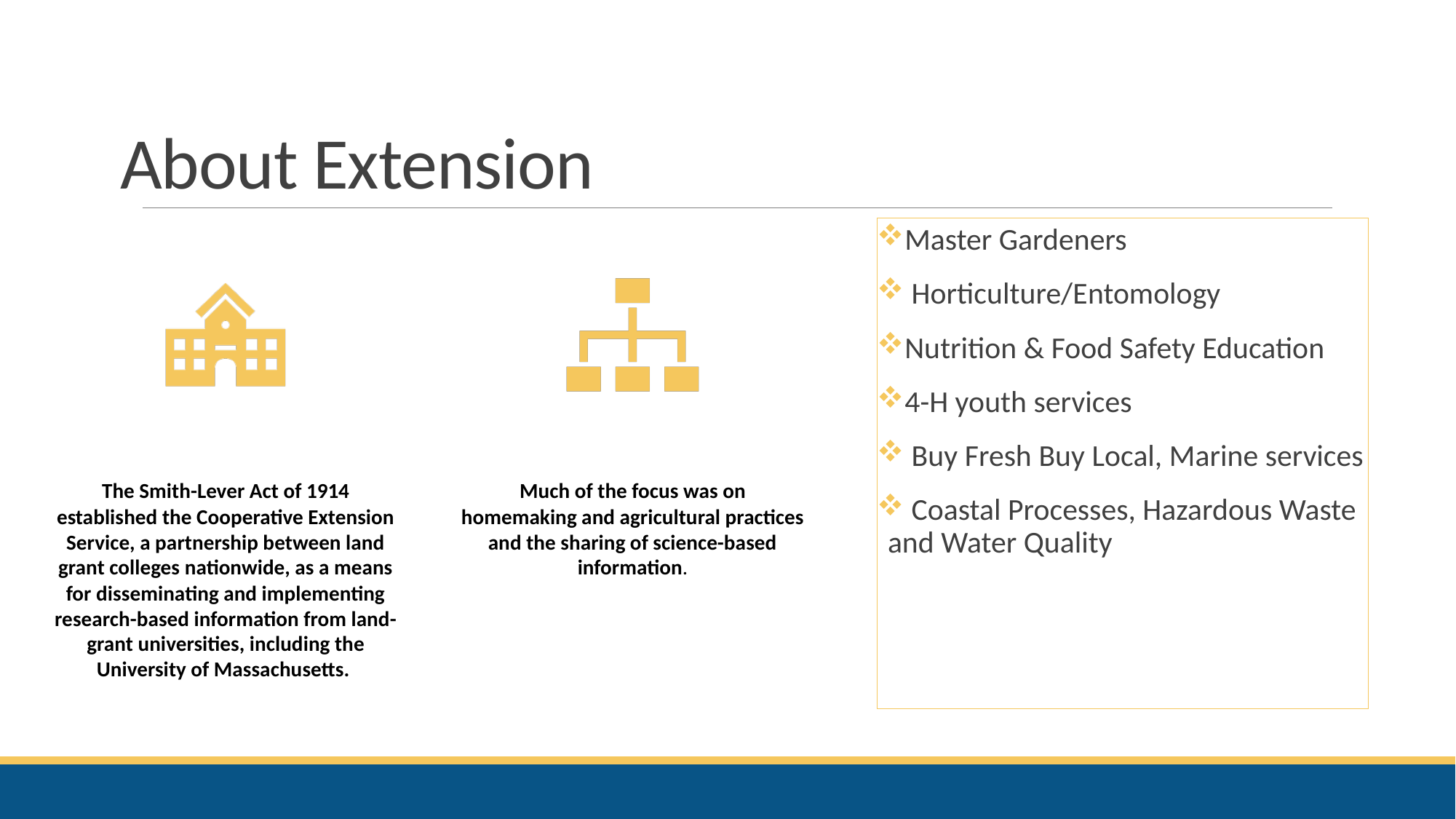

# About Extension
The Smith-Lever Act of 1914 established the Cooperative Extension Service, a partnership between land grant colleges nationwide, as a means for disseminating and implementing research-based information from land-grant universities, including the University of Massachusetts.
Much of the focus was on homemaking and agricultural practices and the sharing of science-based information.
Master Gardeners
 Horticulture/Entomology
Nutrition & Food Safety Education
4-H youth services
 Buy Fresh Buy Local, Marine services
 Coastal Processes, Hazardous Waste and Water Quality